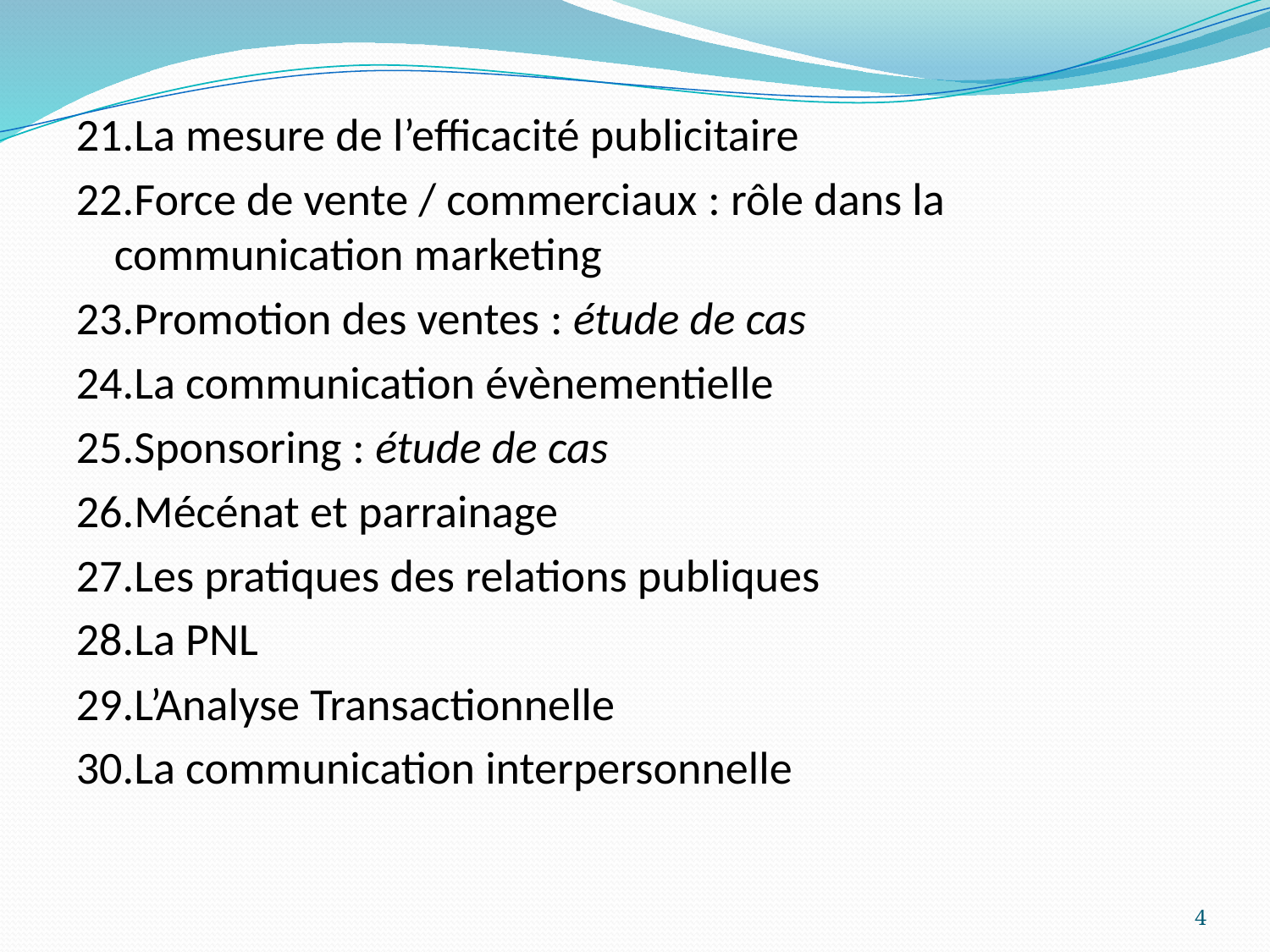

21.La mesure de l’efficacité publicitaire
22.Force de vente / commerciaux : rôle dans la communication marketing
23.Promotion des ventes : étude de cas
24.La communication évènementielle
25.Sponsoring : étude de cas
26.Mécénat et parrainage
27.Les pratiques des relations publiques
28.La PNL
29.L’Analyse Transactionnelle
30.La communication interpersonnelle

4